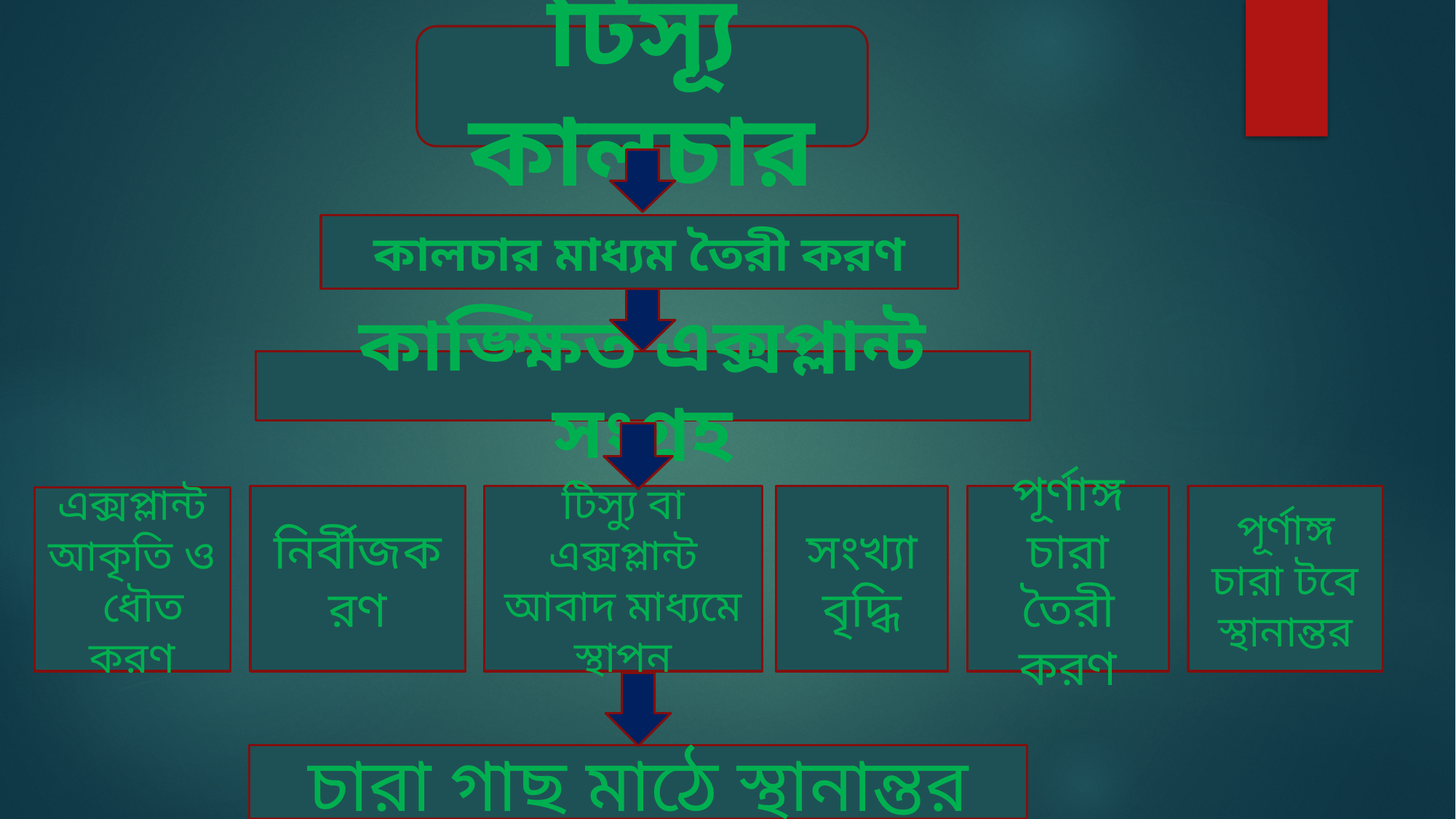

টিস্যূ কালচার

কালচার মাধ্যম তৈরী করণ

কাঙ্ক্ষিত এক্সপ্লান্ট সংগ্রহ

টিস্যু বা এক্সপ্লান্ট আবাদ মাধ্যমে স্থাপন
পূর্ণাঙ্গ চারা তৈরী করণ
পূর্ণাঙ্গ চারা টবে স্থানান্তর
সংখ্যা বৃদ্ধি
নির্বীজকরণ
এক্সপ্লান্ট আকৃতি ও
  ধৌত করণ

চারা গাছ মাঠে স্থানান্তর